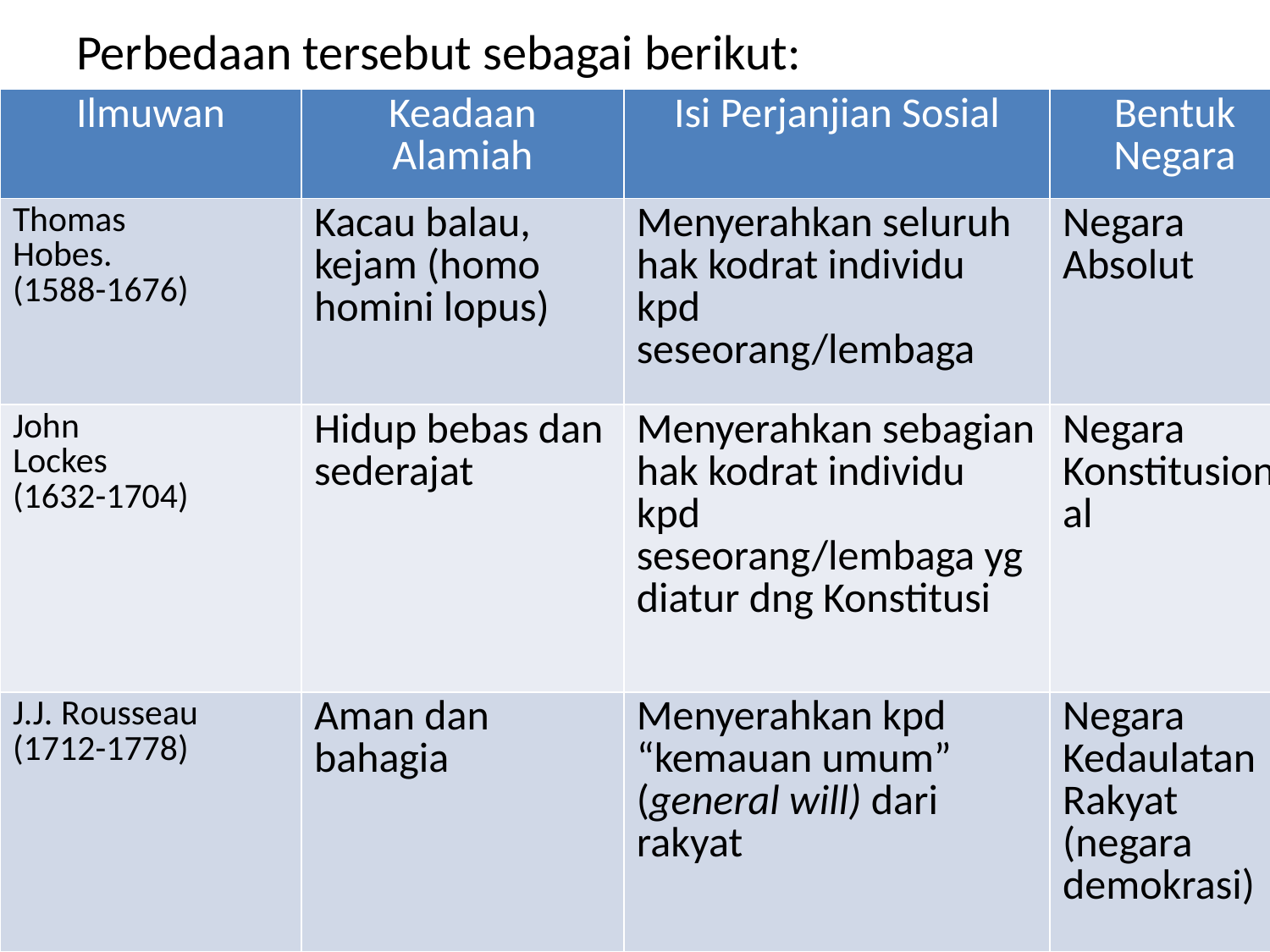

Perbedaan tersebut sebagai berikut:

| Ilmuwan | Keadaan Alamiah | Isi Perjanjian Sosial | Bentuk Negara |
| --- | --- | --- | --- |
| Thomas Hobes. (1588-1676) | Kacau balau, kejam (homo homini lopus) | Menyerahkan seluruh hak kodrat individu kpd seseorang/lembaga | Negara Absolut |
| John Lockes (1632-1704) | Hidup bebas dan sederajat | Menyerahkan sebagian hak kodrat individu kpd seseorang/lembaga yg diatur dng Konstitusi | Negara Konstitusional |
| J.J. Rousseau (1712-1778) | Aman dan bahagia | Menyerahkan kpd “kemauan umum” (general will) dari rakyat | Negara Kedaulatan Rakyat (negara demokrasi) |